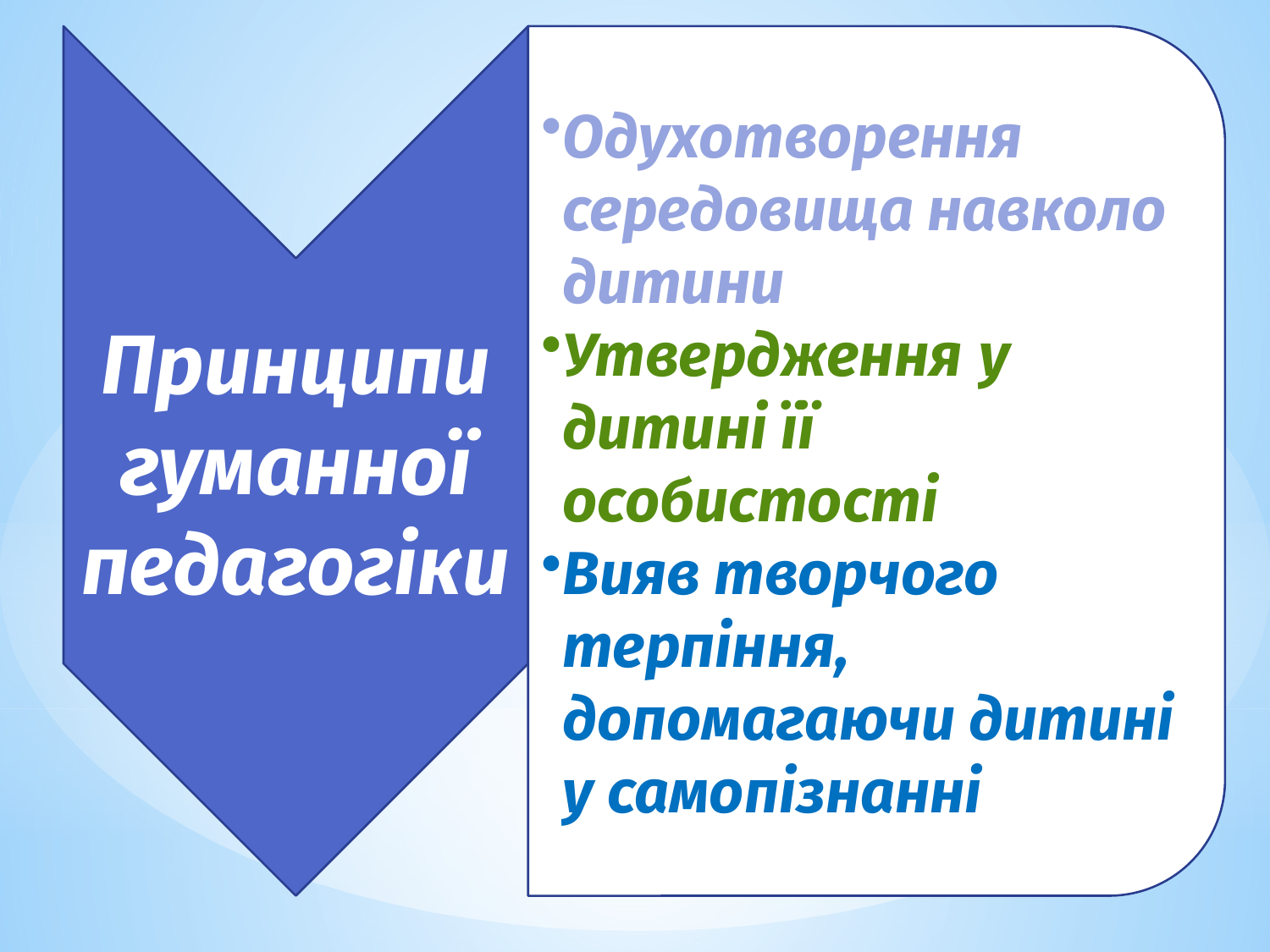

педагогіки
Одухотворення середовища навколо дитини
Вияв творчого терпіння, допомагаючи дитині у самопізнанні
7